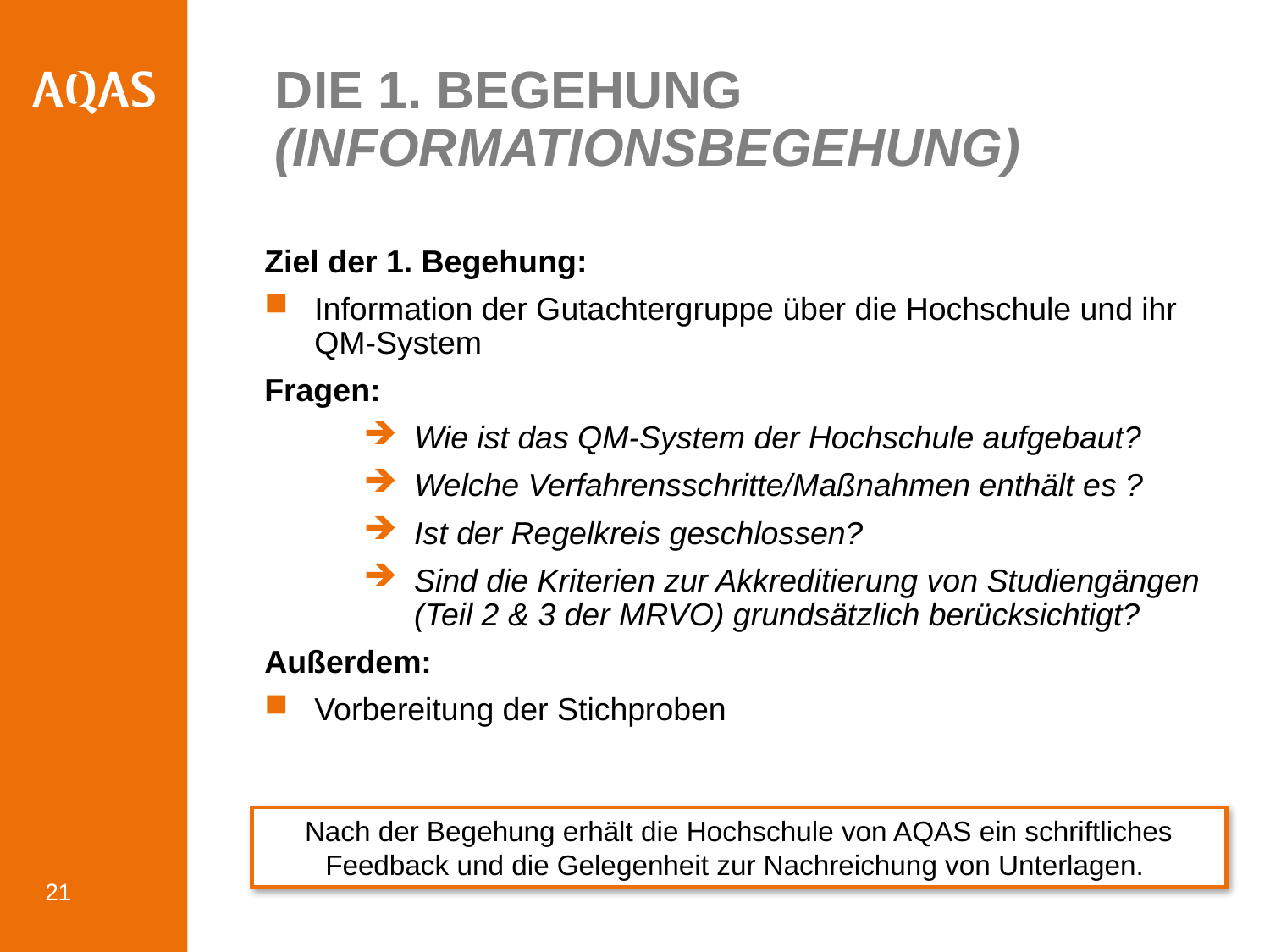

# Die 1. Begehung (Informationsbegehung)
Ziel der 1. Begehung:
Information der Gutachtergruppe über die Hochschule und ihr QM-System
Fragen:
Wie ist das QM-System der Hochschule aufgebaut?
Welche Verfahrensschritte/Maßnahmen enthält es ?
Ist der Regelkreis geschlossen?
Sind die Kriterien zur Akkreditierung von Studiengängen
(Teil 2 & 3 der MRVO) grundsätzlich berücksichtigt?
Außerdem:
Vorbereitung der Stichproben
Nach der Begehung erhält die Hochschule von AQAS ein schriftliches Feedback und die Gelegenheit zur Nachreichung von Unterlagen.
21